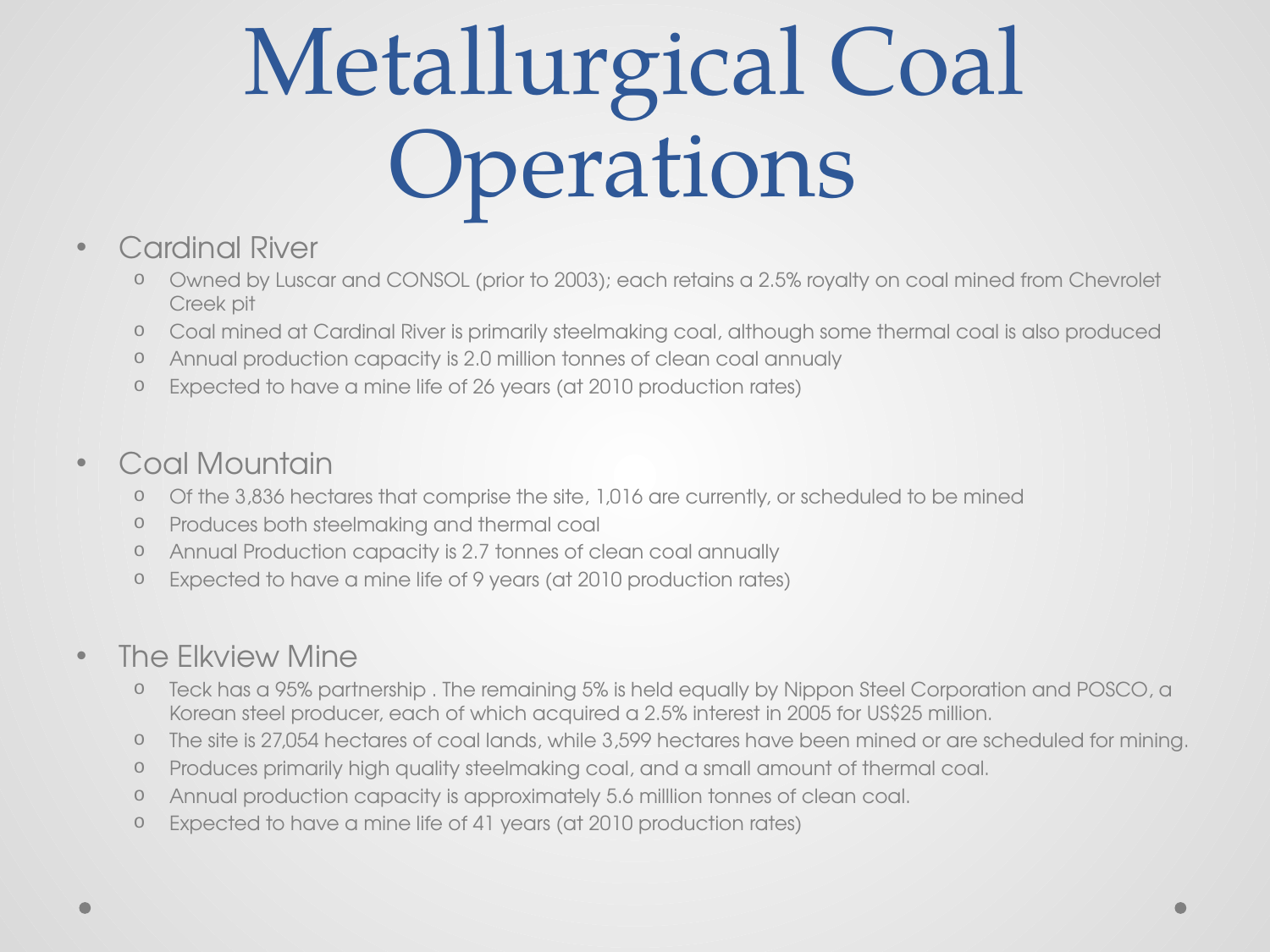

# Metallurgical Coal Operations
Cardinal River
Owned by Luscar and CONSOL (prior to 2003); each retains a 2.5% royalty on coal mined from Chevrolet Creek pit
Coal mined at Cardinal River is primarily steelmaking coal, although some thermal coal is also produced
Annual production capacity is 2.0 million tonnes of clean coal annualy
Expected to have a mine life of 26 years (at 2010 production rates)

Coal Mountain
Of the 3,836 hectares that comprise the site, 1,016 are currently, or scheduled to be mined
Produces both steelmaking and thermal coal
Annual Production capacity is 2.7 tonnes of clean coal annually
Expected to have a mine life of 9 years (at 2010 production rates)

The Elkview Mine
Teck has a 95% partnership . The remaining 5% is held equally by Nippon Steel Corporation and POSCO, a Korean steel producer, each of which acquired a 2.5% interest in 2005 for US$25 million.
The site is 27,054 hectares of coal lands, while 3,599 hectares have been mined or are scheduled for mining.
Produces primarily high quality steelmaking coal, and a small amount of thermal coal.
Annual production capacity is approximately 5.6 milllion tonnes of clean coal.
Expected to have a mine life of 41 years (at 2010 production rates)